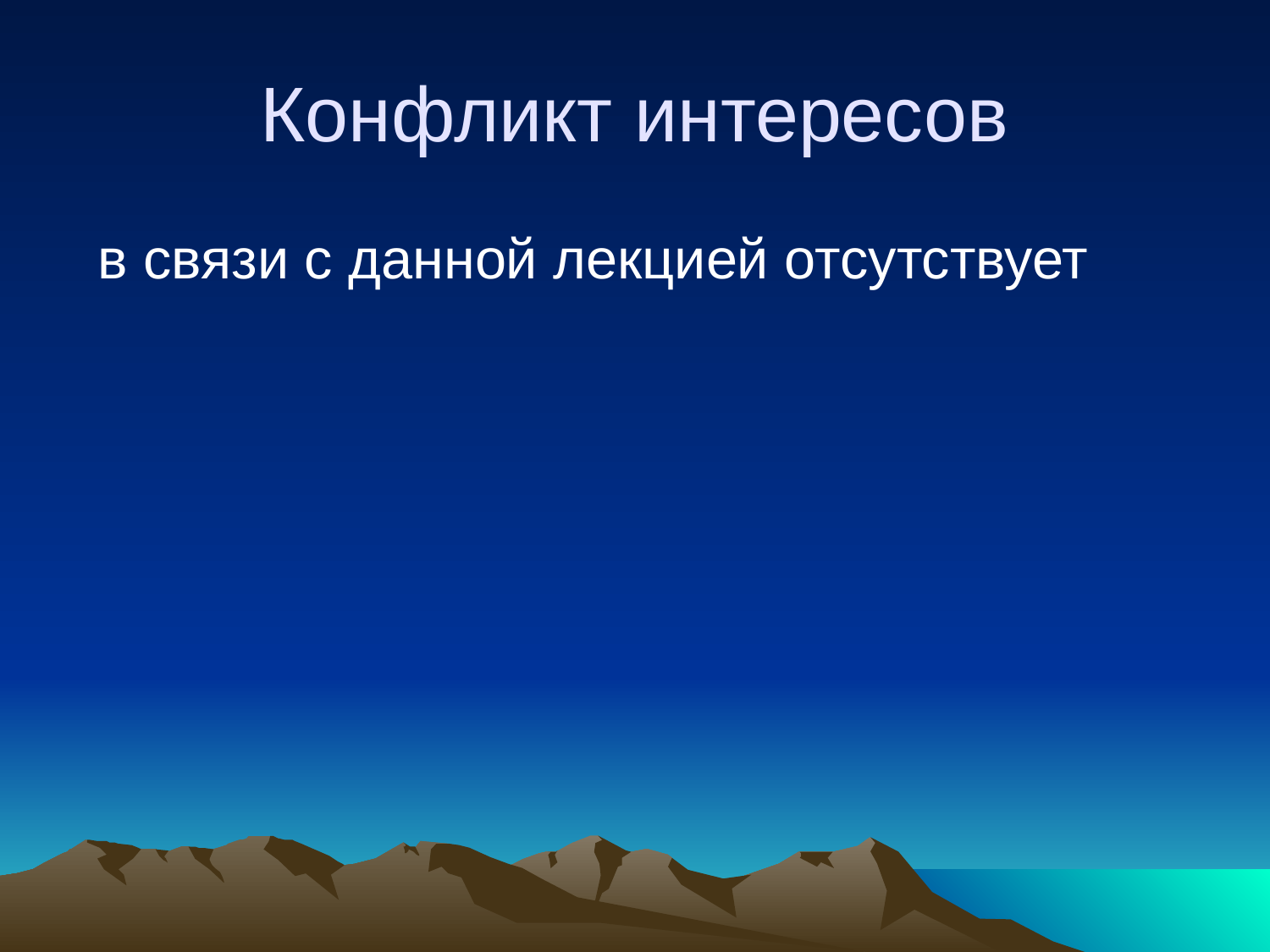

# Конфликт интересов
в связи с данной лекцией отсутствует